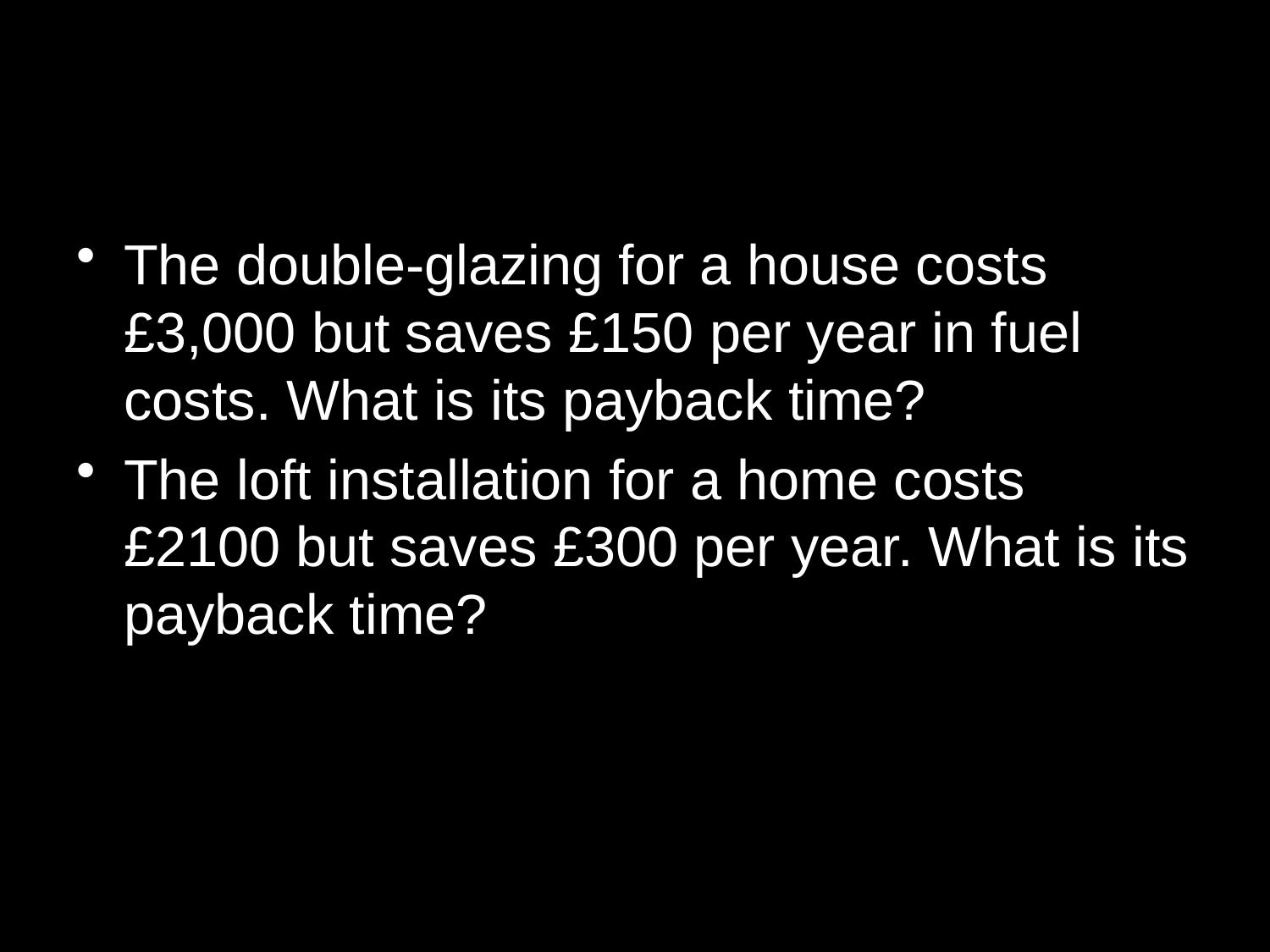

#
The double-glazing for a house costs £3,000 but saves £150 per year in fuel costs. What is its payback time?
The loft installation for a home costs £2100 but saves £300 per year. What is its payback time?